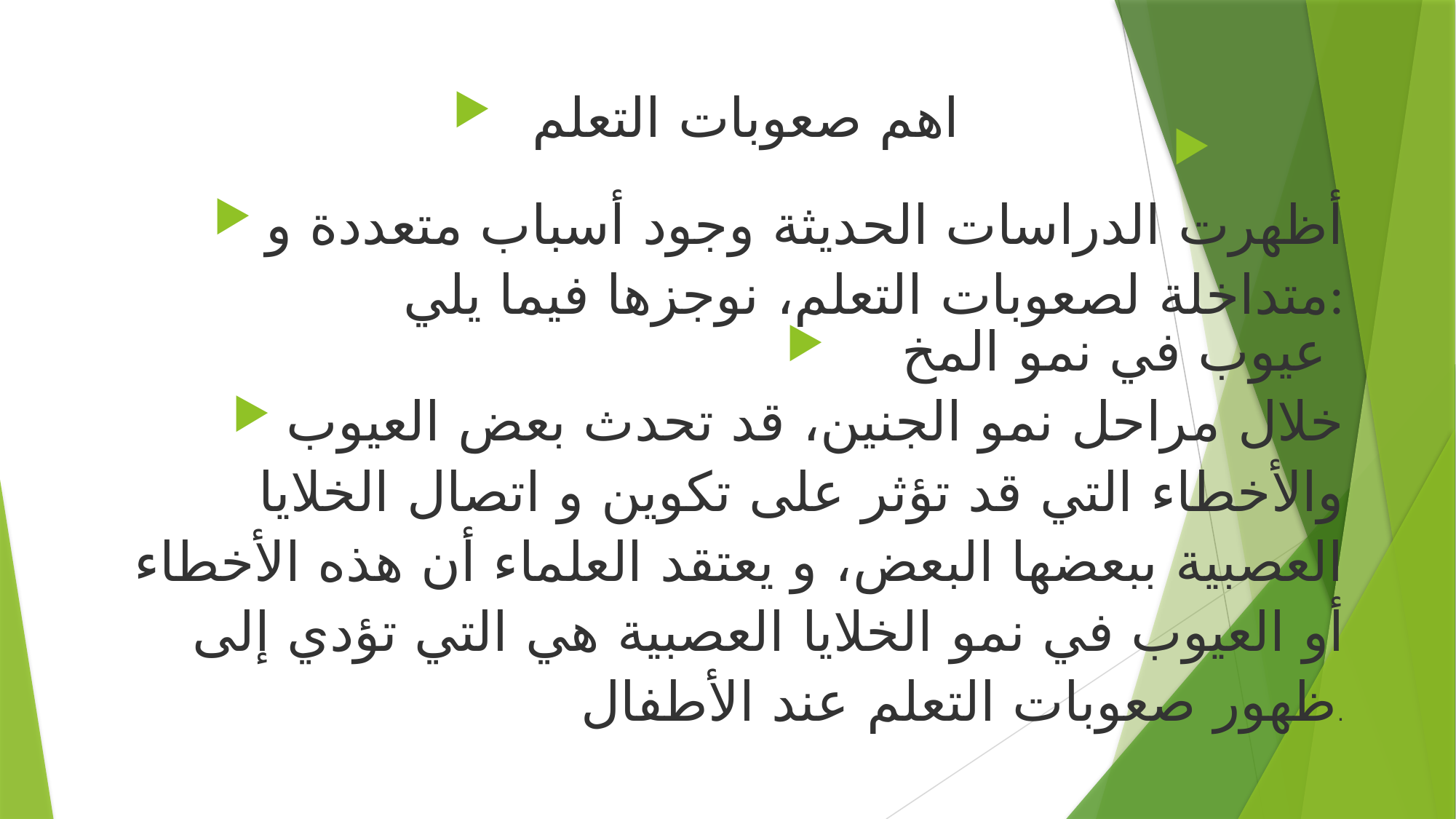

اهم صعوبات التعلم

أظهرت الدراسات الحديثة وجود أسباب متعددة و متداخلة لصعوبات التعلم، نوجزها فيما يلي:
عيوب في نمو المخ
خلال مراحل نمو الجنين، قد تحدث بعض العيوب والأخطاء التي قد تؤثر على تكوين و اتصال الخلايا العصبية ببعضها البعض، و يعتقد العلماء أن هذه الأخطاء أو العيوب في نمو الخلايا العصبية هي التي تؤدي إلى ظهور صعوبات التعلم عند الأطفال.